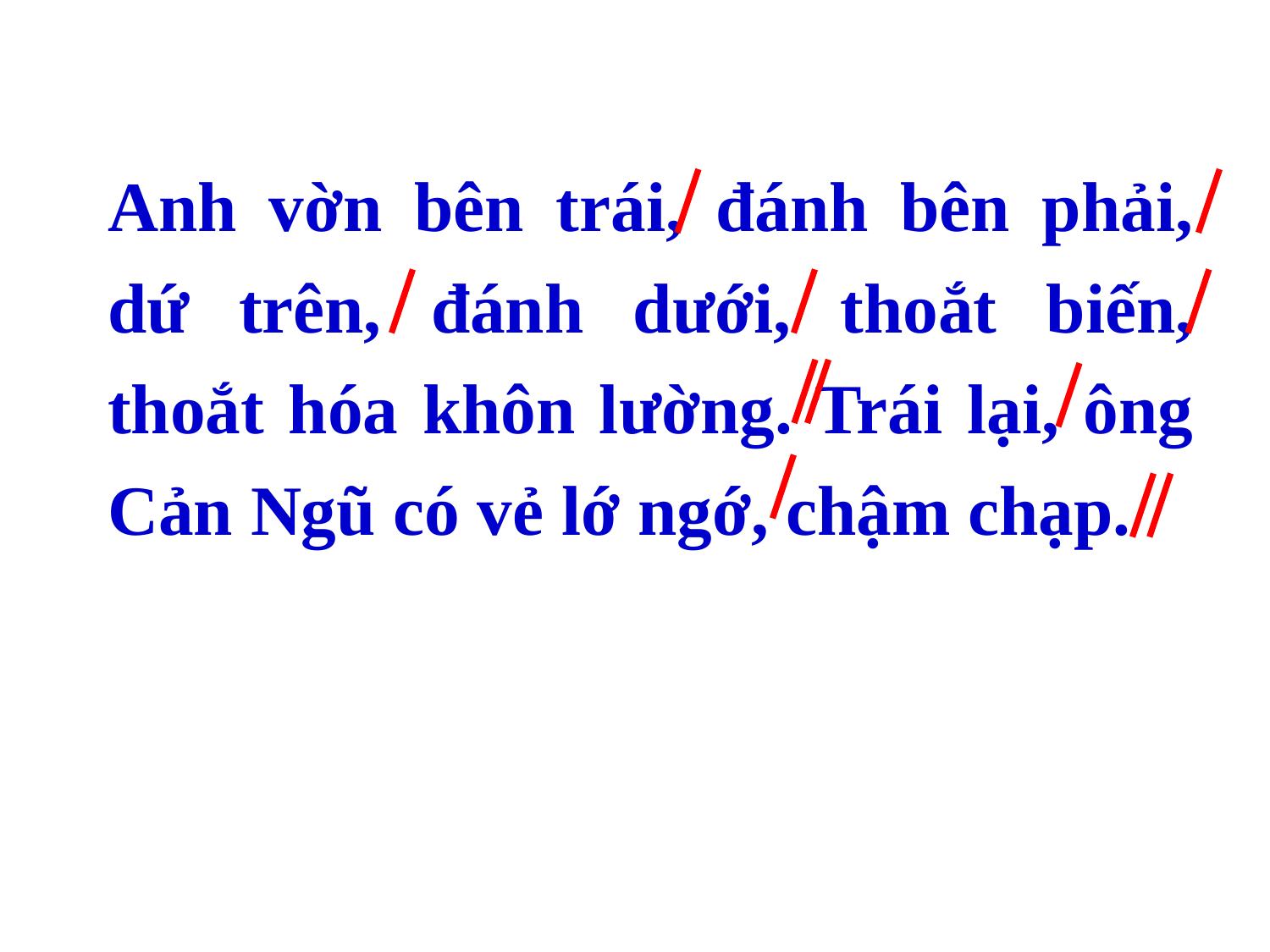

Anh vờn bên trái, đánh bên phải, dứ trên, đánh dưới, thoắt biến, thoắt hóa khôn lường. Trái lại, ông Cản Ngũ có vẻ lớ ngớ, chậm chạp.